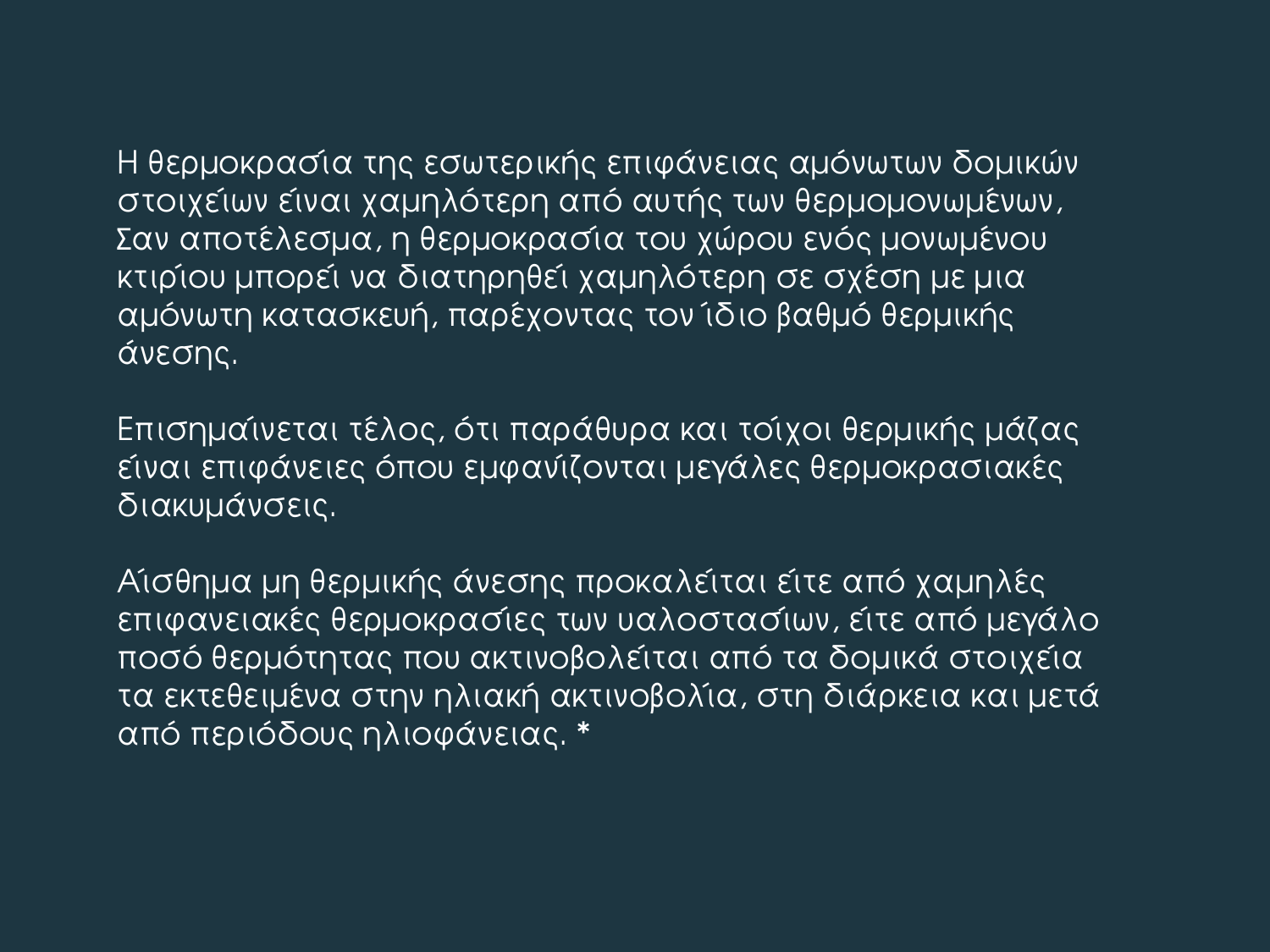

H θερμοκρασία της εσωτερικής επιφάνειας αμόνωτων δομικών στοιχείων είναι χαμηλότερη από αυτής των θερμομονωμένων, Σαν αποτέλεσμα, η θερμοκρασία του χώρου ενός μονωμένου κτιρίου μπορεί να διατηρηθεί χαμηλότερη σε σχέση με μια αμόνωτη κατασκευή, παρέχοντας τον ίδιο βαθμό θερμικής άνεσης.

Eπισημαίνεται τέλος, ότι παράθυρα και τοίχοι θερμικής μάζας είναι επιφάνειες όπου εμφανίζονται μεγάλες θερμοκρασιακές διακυμάνσεις.

Aίσθημα μη θερμικής άνεσης προκαλείται είτε από χαμηλές επιφανειακές θερμοκρασίες των υαλοστασίων, είτε από μεγάλο ποσό θερμότητας που ακτινοβολείται από τα δομικά στοιχεία τα εκτεθειμένα στην ηλιακή ακτινοβολία, στη διάρκεια και μετά από περιόδους ηλιοφάνειας. *